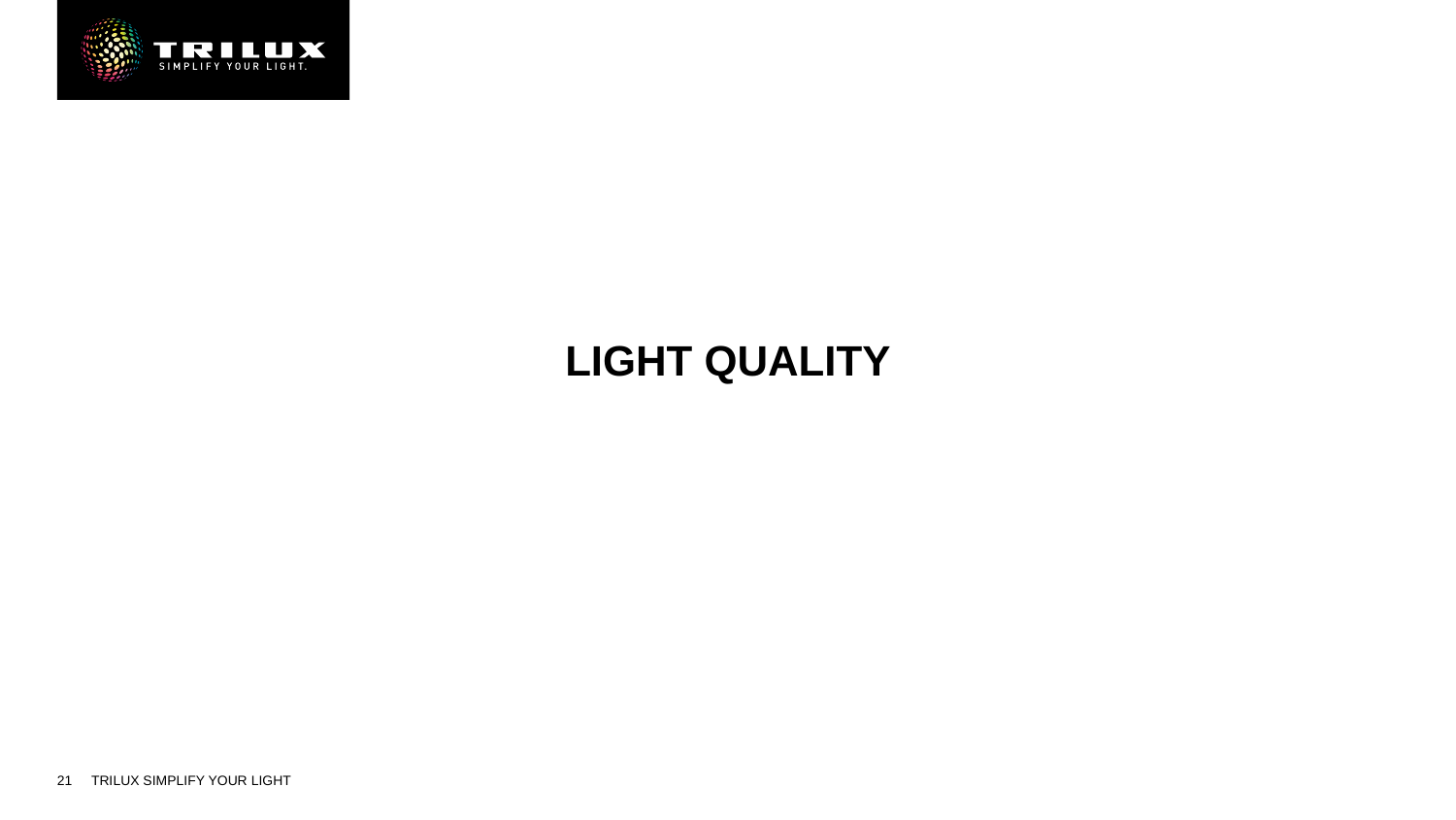

# light quality
21
TRILUX SIMPLIFY YOUR LIGHT